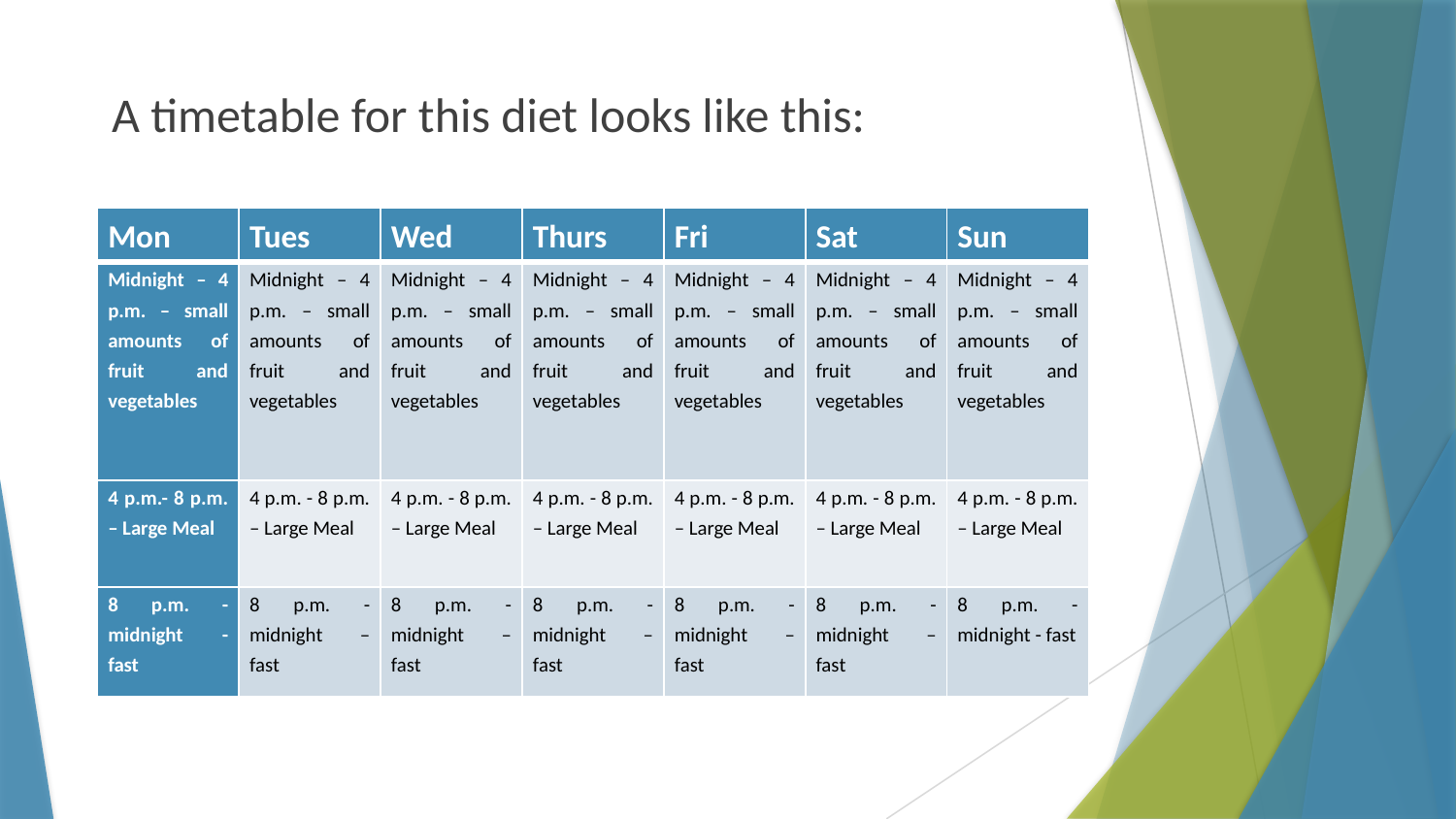

A timetable for this diet looks like this:
| Mon | Tues | Wed | Thurs | Fri | Sat | Sun |
| --- | --- | --- | --- | --- | --- | --- |
| Midnight – 4 p.m. – small amounts of fruit and vegetables | Midnight – 4 p.m. – small amounts of fruit and vegetables | Midnight – 4 p.m. – small amounts of fruit and vegetables | Midnight – 4 p.m. – small amounts of fruit and vegetables | Midnight – 4 p.m. – small amounts of fruit and vegetables | Midnight – 4 p.m. – small amounts of fruit and vegetables | Midnight – 4 p.m. – small amounts of fruit and vegetables |
| 4 p.m.- 8 p.m. – Large Meal | 4 p.m. - 8 p.m. – Large Meal | 4 p.m. - 8 p.m. – Large Meal | 4 p.m. - 8 p.m. – Large Meal | 4 p.m. - 8 p.m. – Large Meal | 4 p.m. - 8 p.m. – Large Meal | 4 p.m. - 8 p.m. – Large Meal |
| 8 p.m. -midnight - fast | 8 p.m. -midnight – fast | 8 p.m. -midnight – fast | 8 p.m. -midnight – fast | 8 p.m. -midnight – fast | 8 p.m. -midnight – fast | 8 p.m. -midnight - fast |